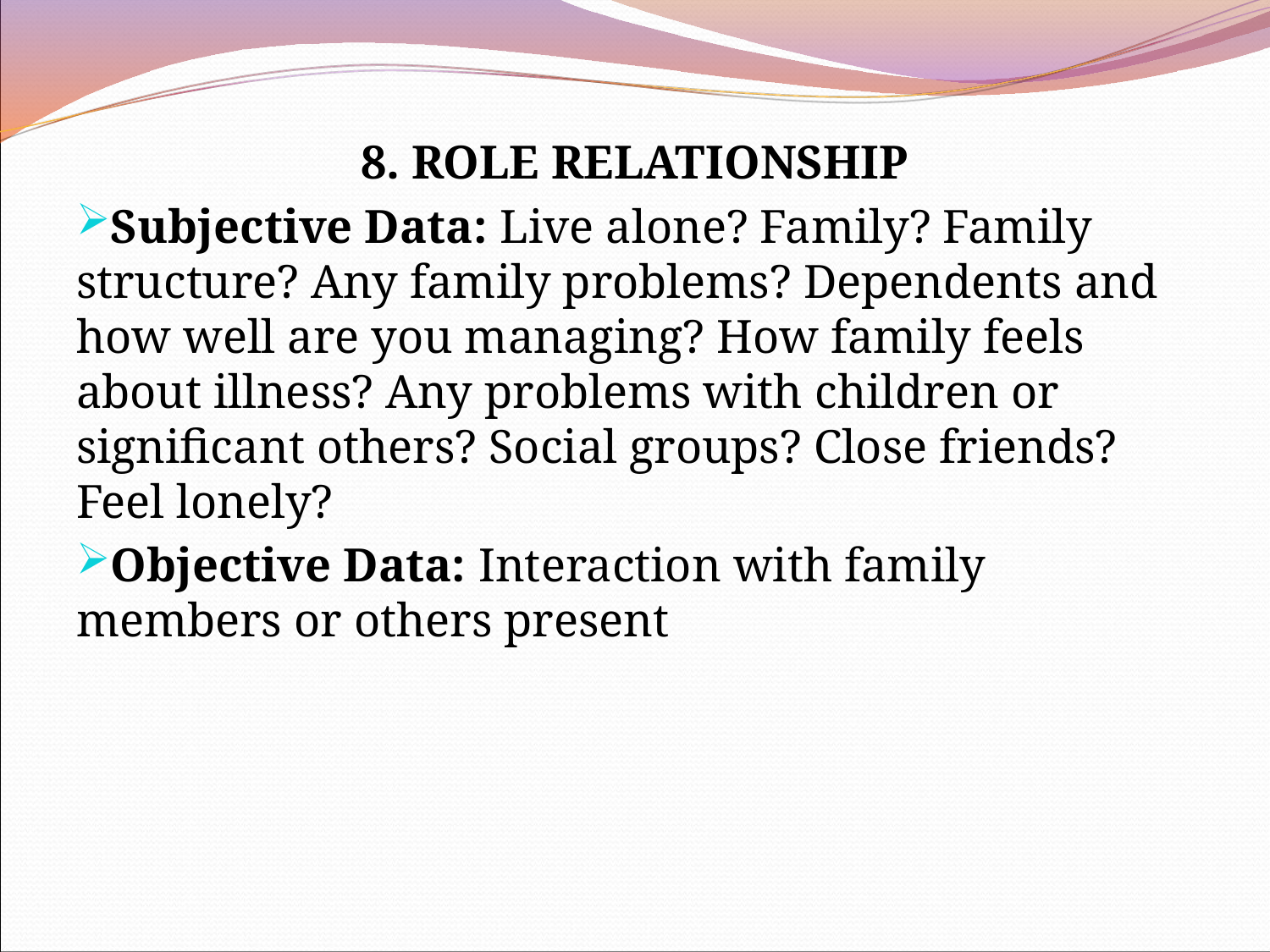

8. ROLE RELATIONSHIP
Subjective Data: Live alone? Family? Family structure? Any family problems? Dependents and how well are you managing? How family feels about illness? Any problems with children or significant others? Social groups? Close friends? Feel lonely?
Objective Data: Interaction with family members or others present